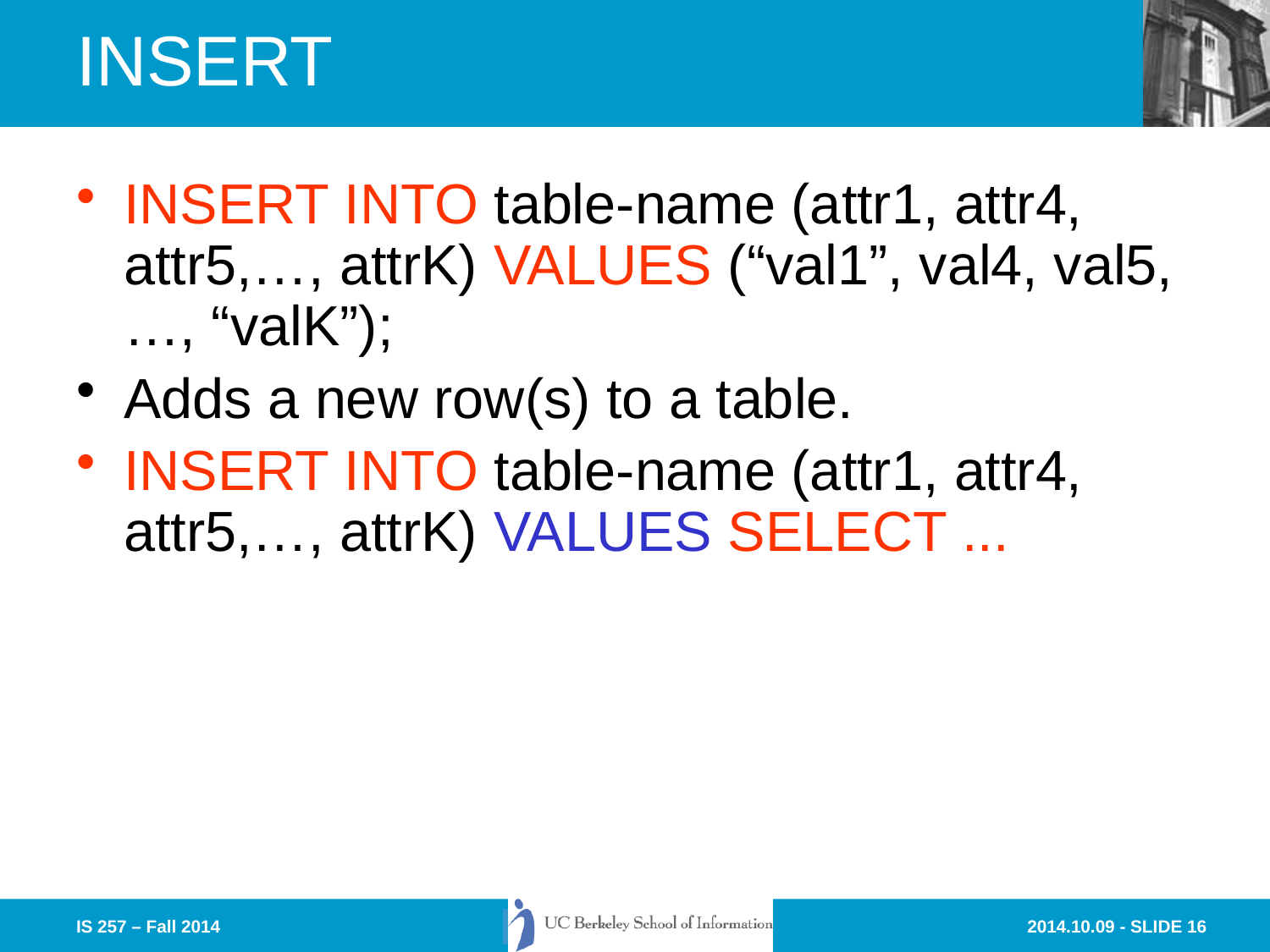

# INSERT
INSERT INTO table-name (attr1, attr4, attr5,…, attrK) VALUES (“val1”, val4, val5,…, “valK”);
Adds a new row(s) to a table.
INSERT INTO table-name (attr1, attr4, attr5,…, attrK) VALUES SELECT ...
IS 257 – Fall 2014